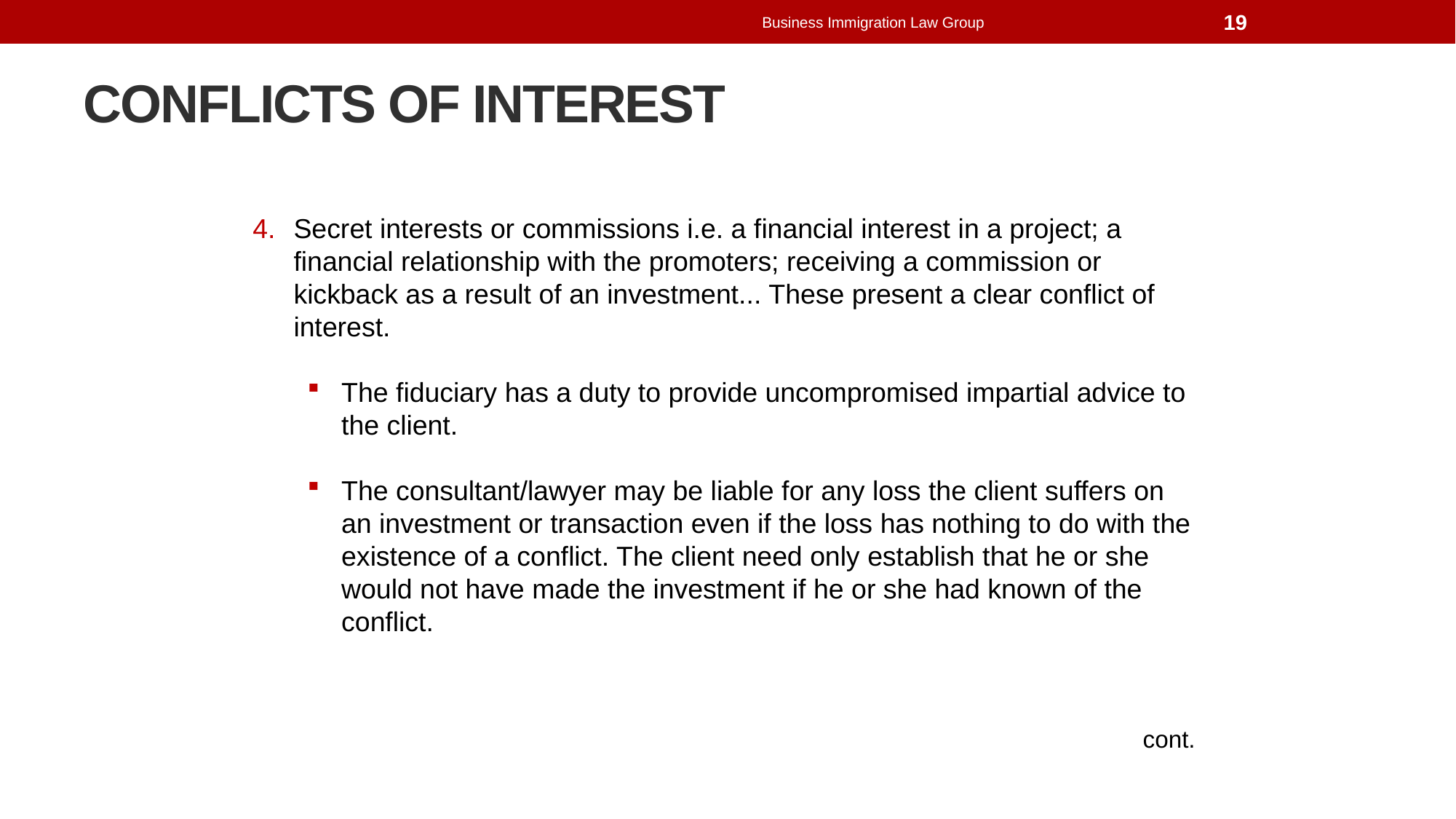

Business Immigration Law Group
19
# Conflicts of interest

Secret interests or commissions i.e. a financial interest in a project; a financial relationship with the promoters; receiving a commission or kickback as a result of an investment... These present a clear conflict of interest.

The fiduciary has a duty to provide uncompromised impartial advice to the client.

The consultant/lawyer may be liable for any loss the client suffers on an investment or transaction even if the loss has nothing to do with the existence of a conflict. The client need only establish that he or she would not have made the investment if he or she had known of the conflict.

cont.